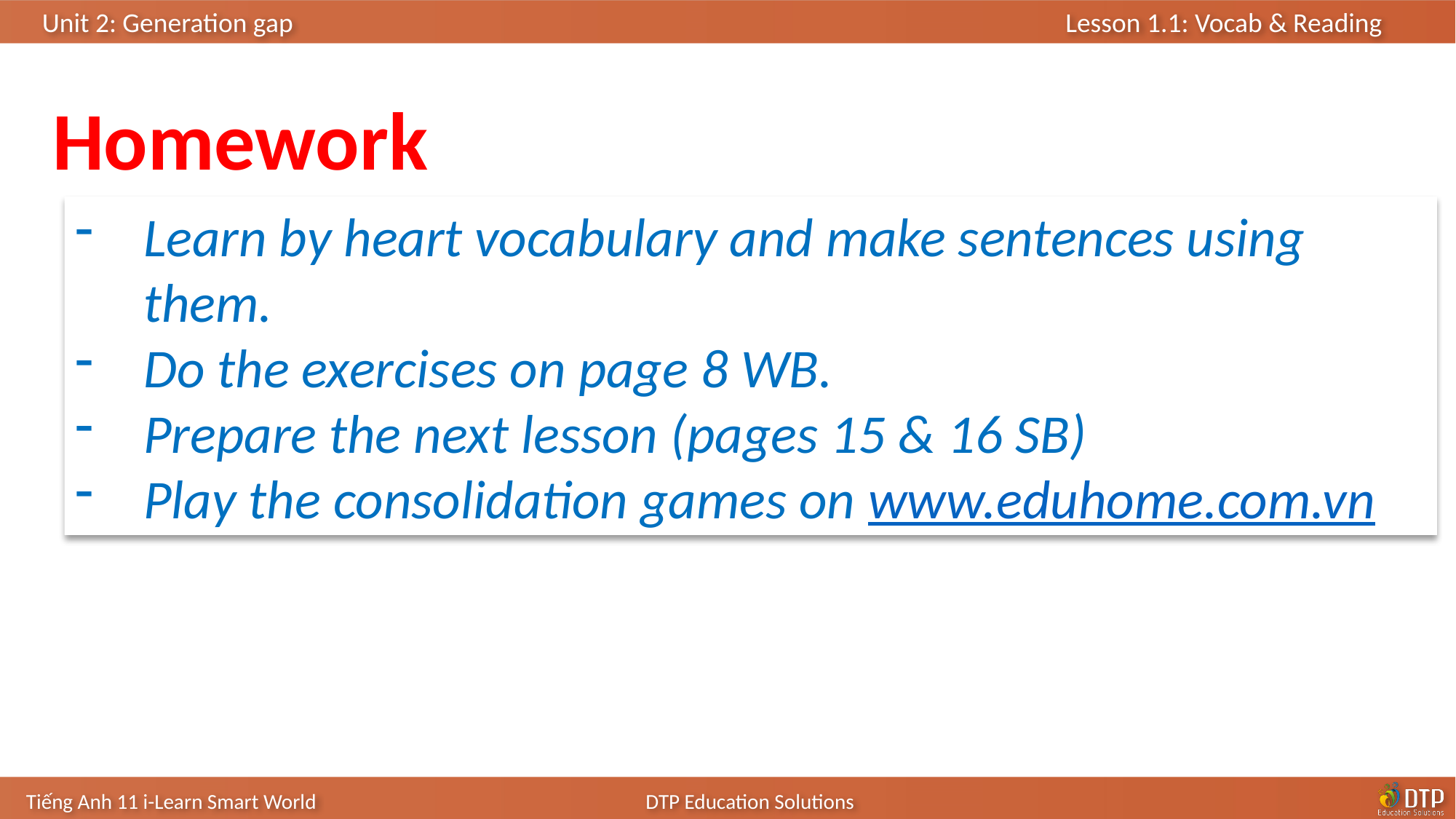

Homework
Learn by heart vocabulary and make sentences using them.
Do the exercises on page 8 WB.
Prepare the next lesson (pages 15 & 16 SB)
Play the consolidation games on www.eduhome.com.vn